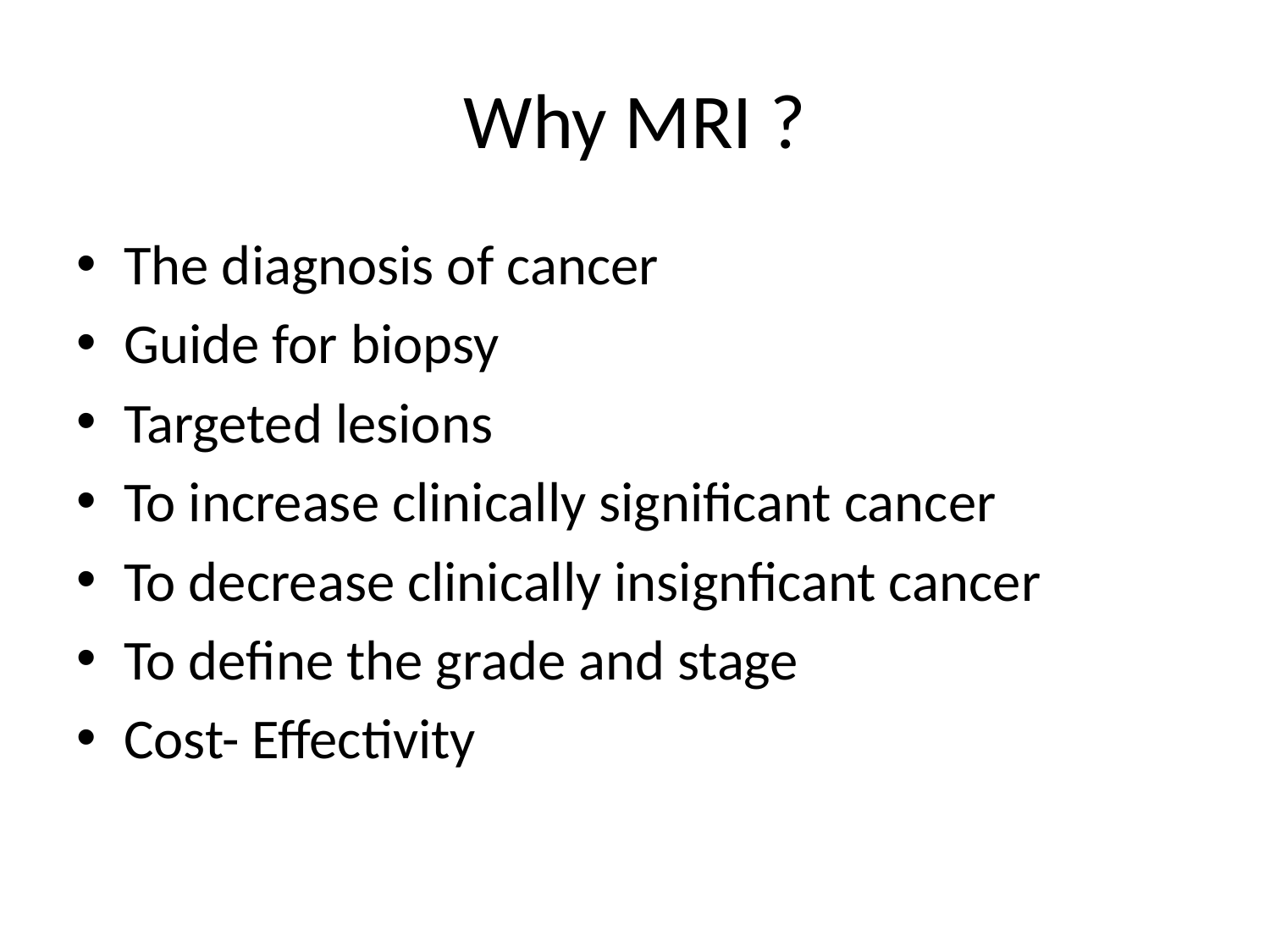

# Why MRI ?
The diagnosis of cancer
Guide for biopsy
Targeted lesions
To increase clinically significant cancer
To decrease clinically insignficant cancer
To define the grade and stage
Cost- Effectivity